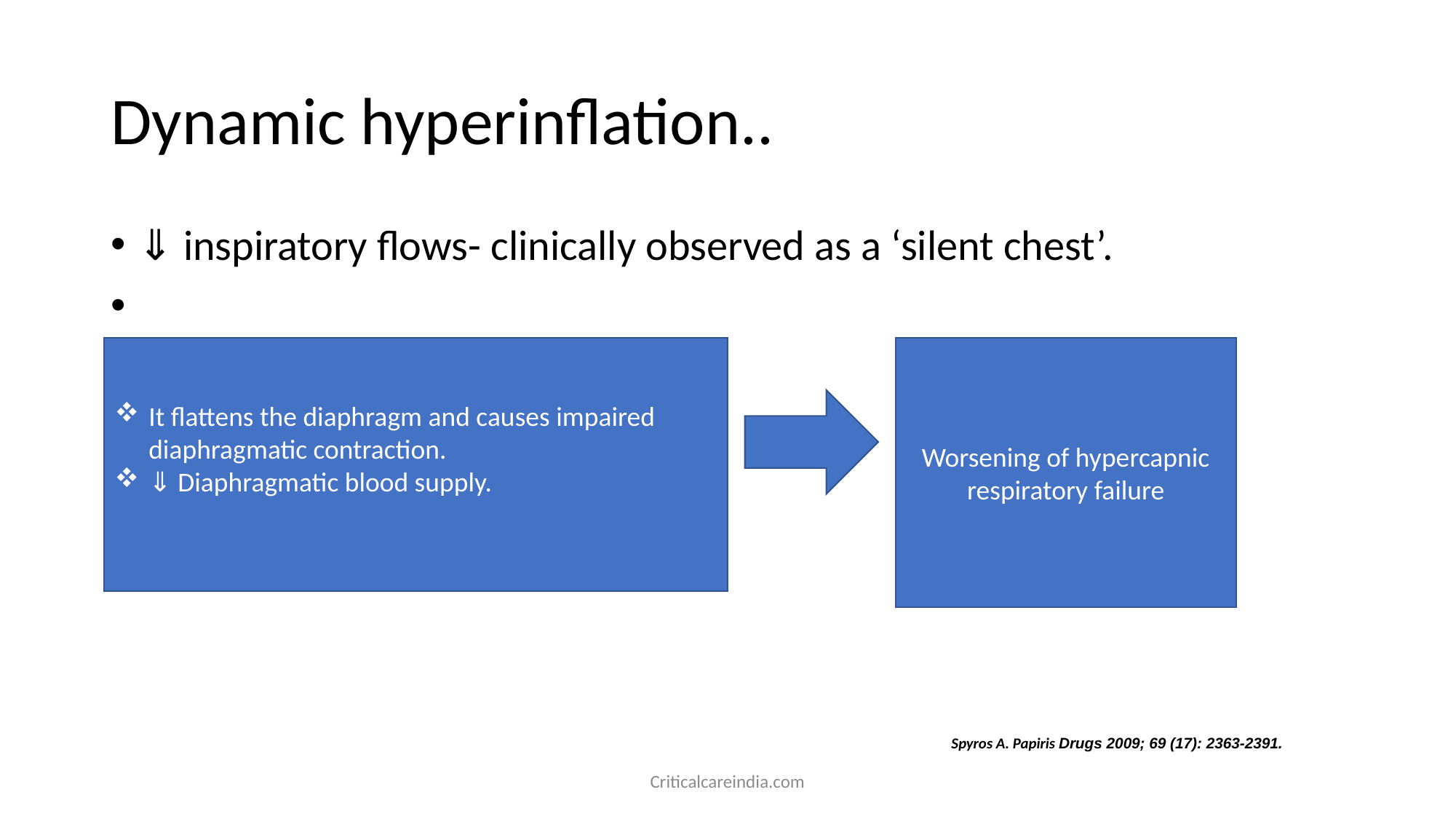

# Dynamic hyperinflation..
⇓ inspiratory flows- clinically observed as a ‘silent chest’.

It flattens the diaphragm and causes impaired diaphragmatic contraction.
⇓ Diaphragmatic blood supply.

Worsening of hypercapnic respiratory failure

Spyros A. Papiris Drugs 2009; 69 (17): 2363-2391.
Criticalcareindia.com